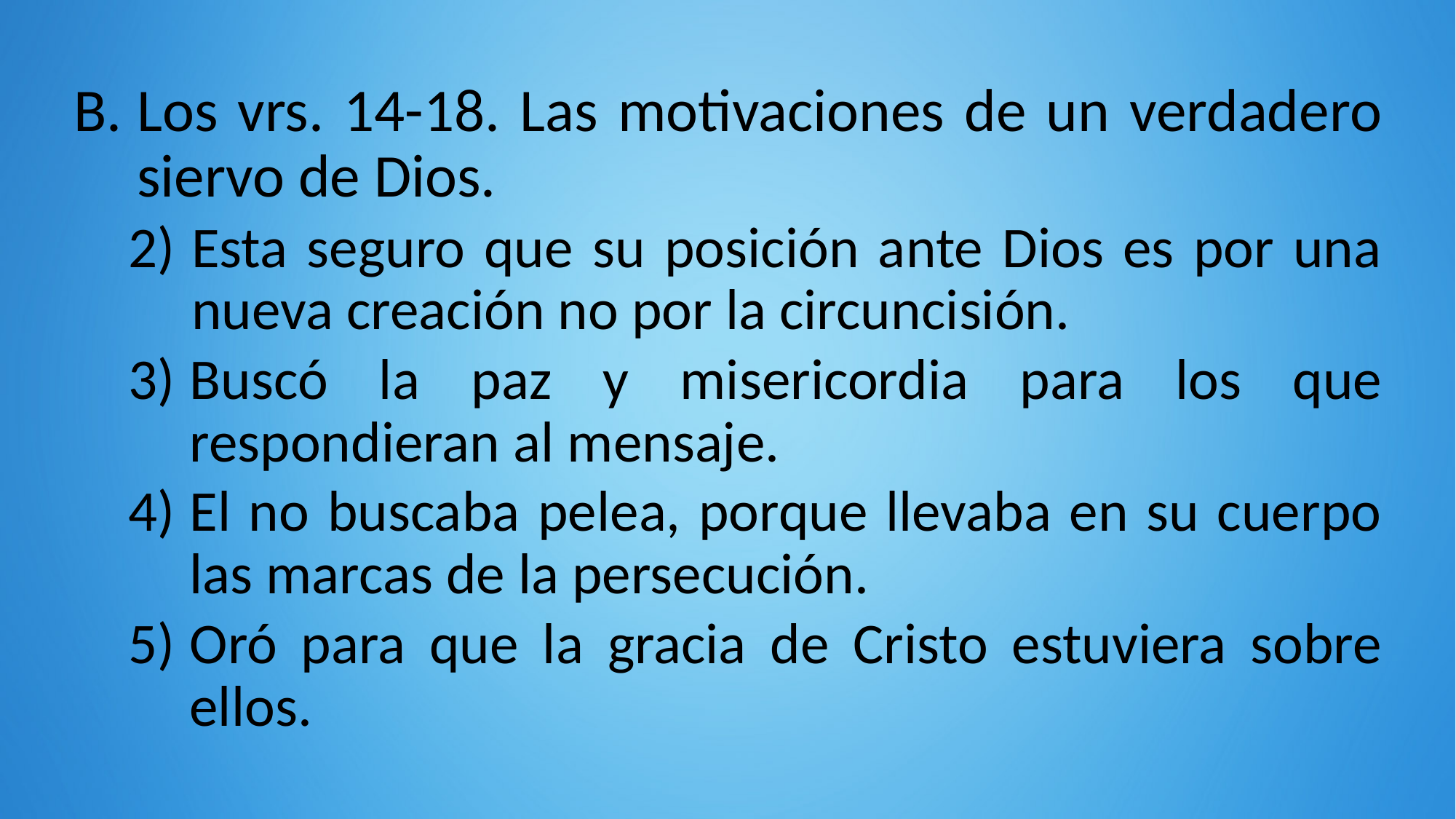

Los vrs. 14-18. Las motivaciones de un verdadero siervo de Dios.
Esta seguro que su posición ante Dios es por una nueva creación no por la circuncisión.
Buscó la paz y misericordia para los que respondieran al mensaje.
El no buscaba pelea, porque llevaba en su cuerpo las marcas de la persecución.
Oró para que la gracia de Cristo estuviera sobre ellos.